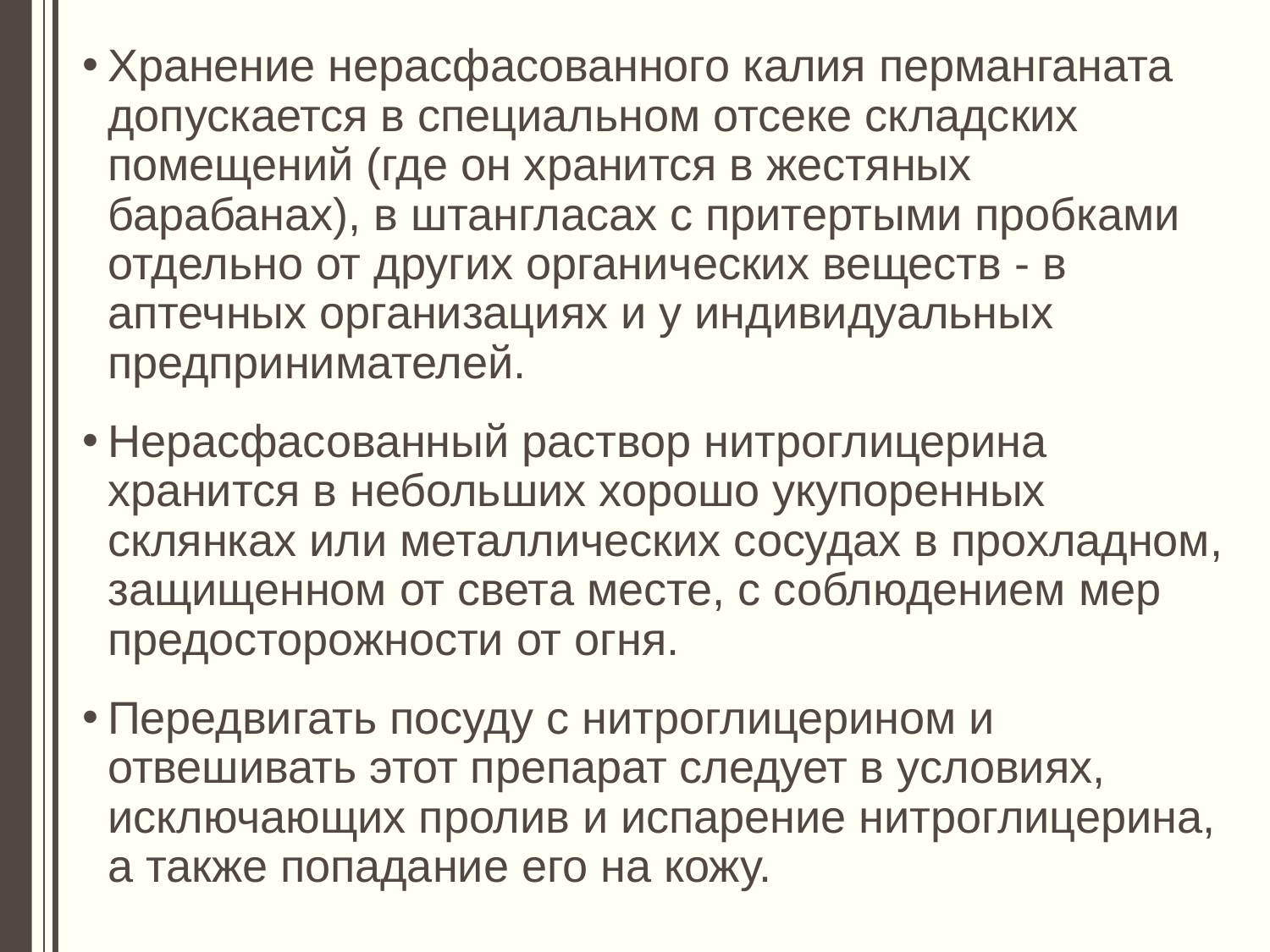

Хранение нерасфасованного калия перманганата допускается в специальном отсеке складских помещений (где он хранится в жестяных барабанах), в штангласах с притертыми пробками отдельно от других органических веществ - в аптечных организациях и у индивидуальных предпринимателей.
Нерасфасованный раствор нитроглицерина хранится в небольших хорошо укупоренных склянках или металлических сосудах в прохладном, защищенном от света месте, с соблюдением мер предосторожности от огня.
Передвигать посуду с нитроглицерином и отвешивать этот препарат следует в условиях, исключающих пролив и испарение нитроглицерина, а также попадание его на кожу.